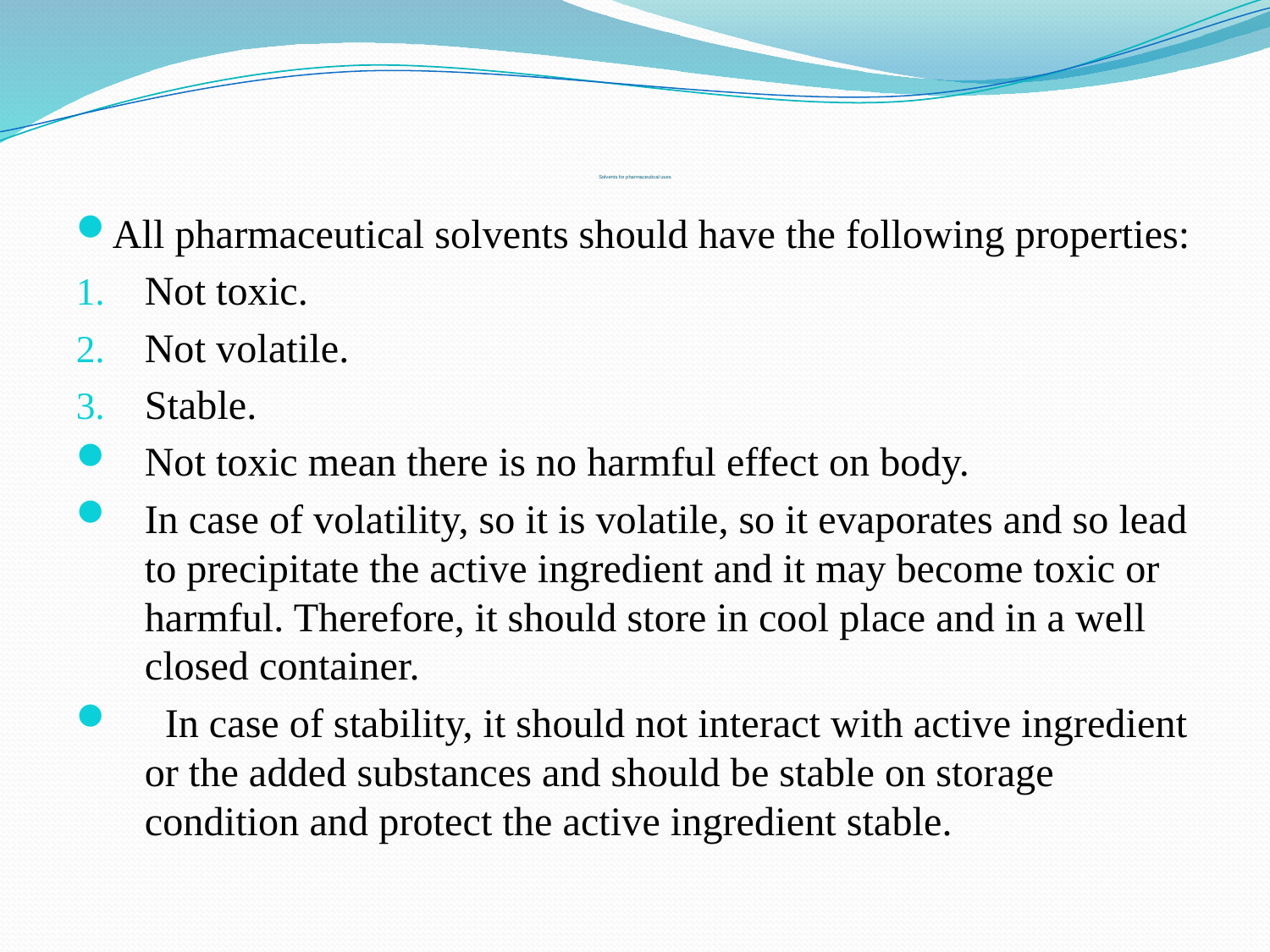

# Solvents for pharmaceutical uses
All pharmaceutical solvents should have the following properties:
Not toxic.
Not volatile.
Stable.
Not toxic mean there is no harmful effect on body.
In case of volatility, so it is volatile, so it evaporates and so lead to precipitate the active ingredient and it may become toxic or harmful. Therefore, it should store in cool place and in a well closed container.
  In case of stability, it should not interact with active ingredient or the added substances and should be stable on storage condition and protect the active ingredient stable.